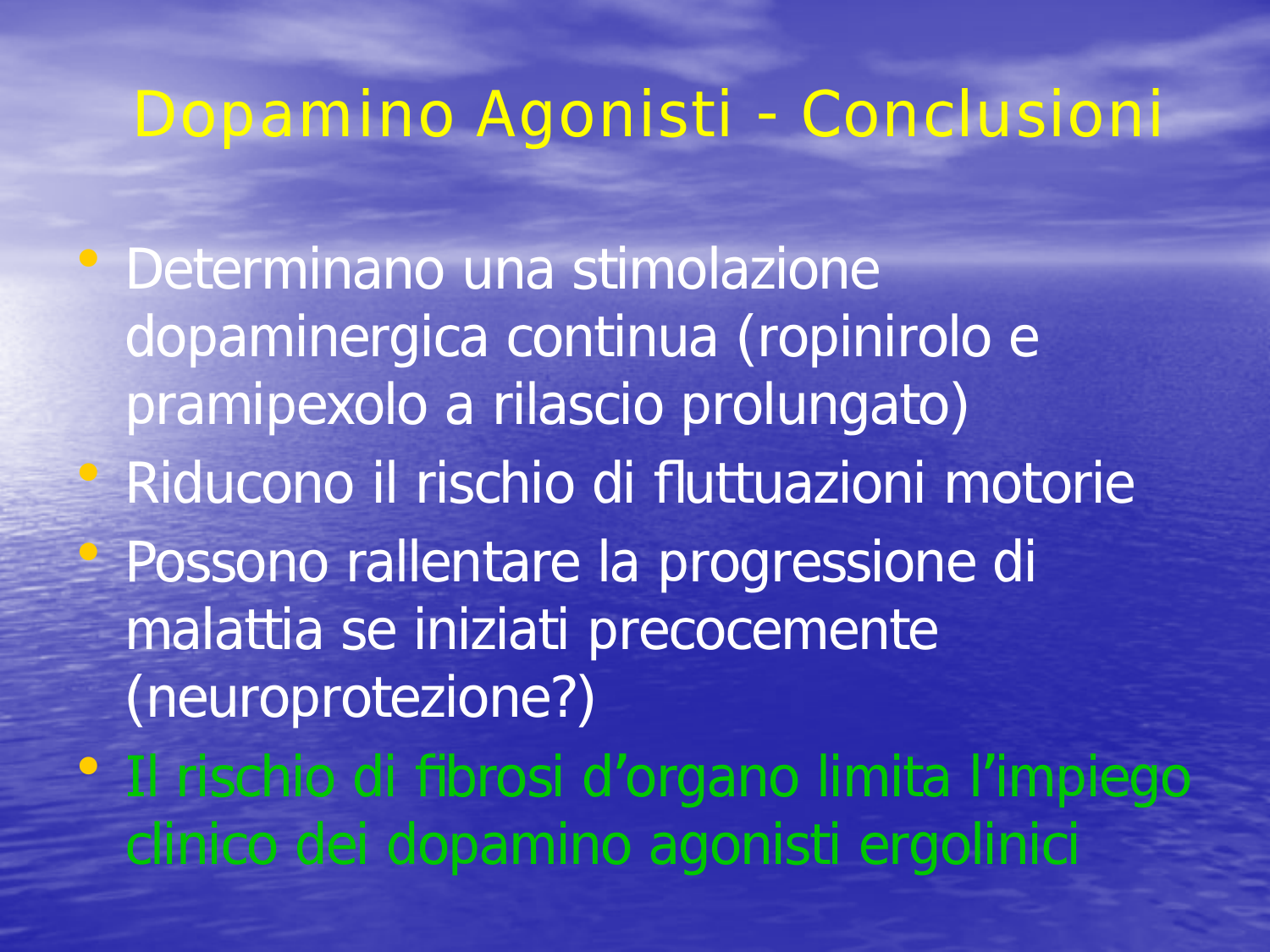

# Dopamino Agonisti - Conclusioni
Determinano una stimolazione dopaminergica continua (ropinirolo e pramipexolo a rilascio prolungato)
Riducono il rischio di fluttuazioni motorie
Possono rallentare la progressione di malattia se iniziati precocemente (neuroprotezione?)
Il rischio di fibrosi d’organo limita l’impiego clinico dei dopamino agonisti ergolinici